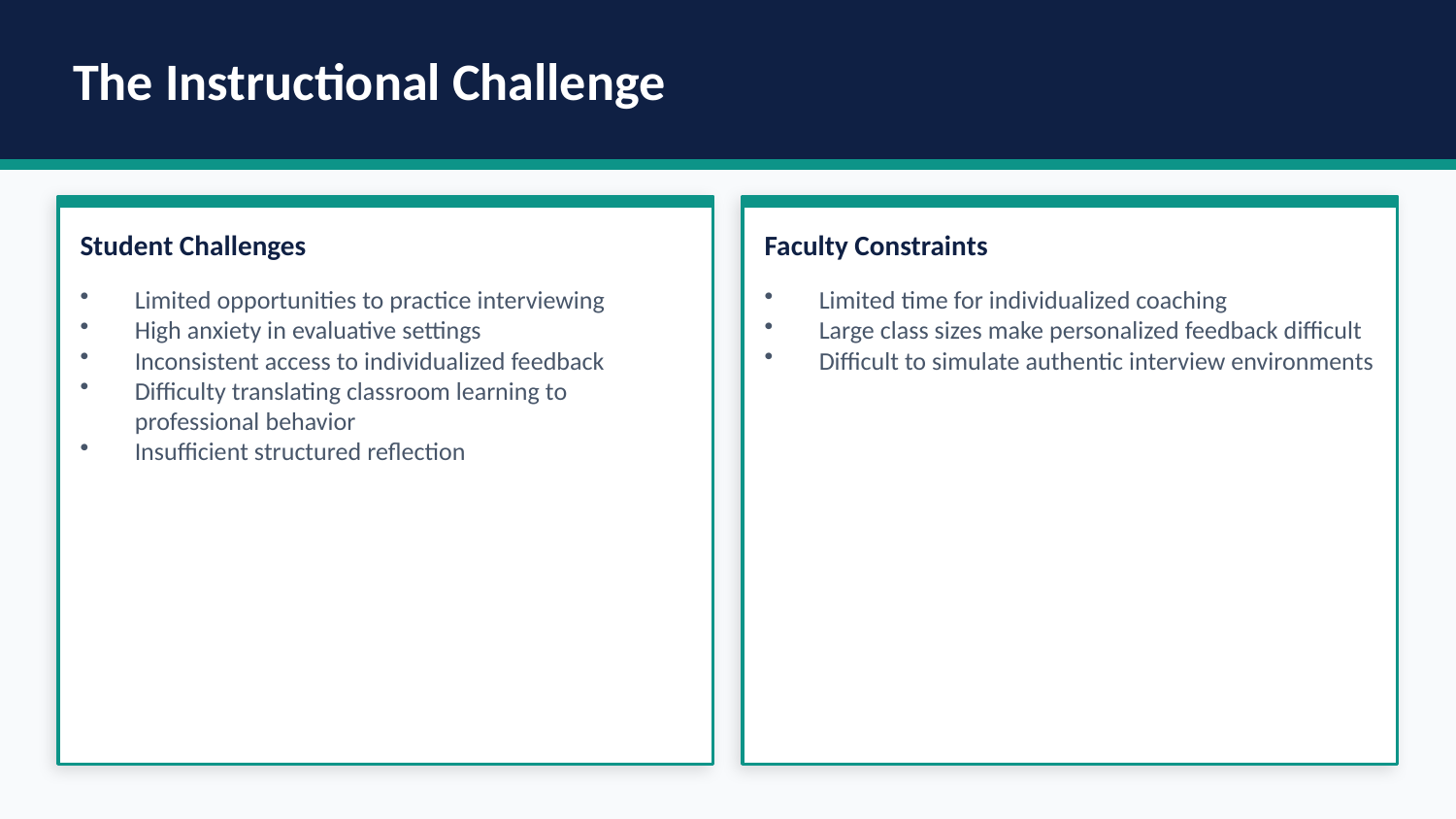

The Instructional Challenge

Student Challenges
Faculty Constraints
Limited opportunities to practice interviewing
High anxiety in evaluative settings
Inconsistent access to individualized feedback
Difficulty translating classroom learning to professional behavior
Insufficient structured reflection
Limited time for individualized coaching
Large class sizes make personalized feedback difficult
Difficult to simulate authentic interview environments